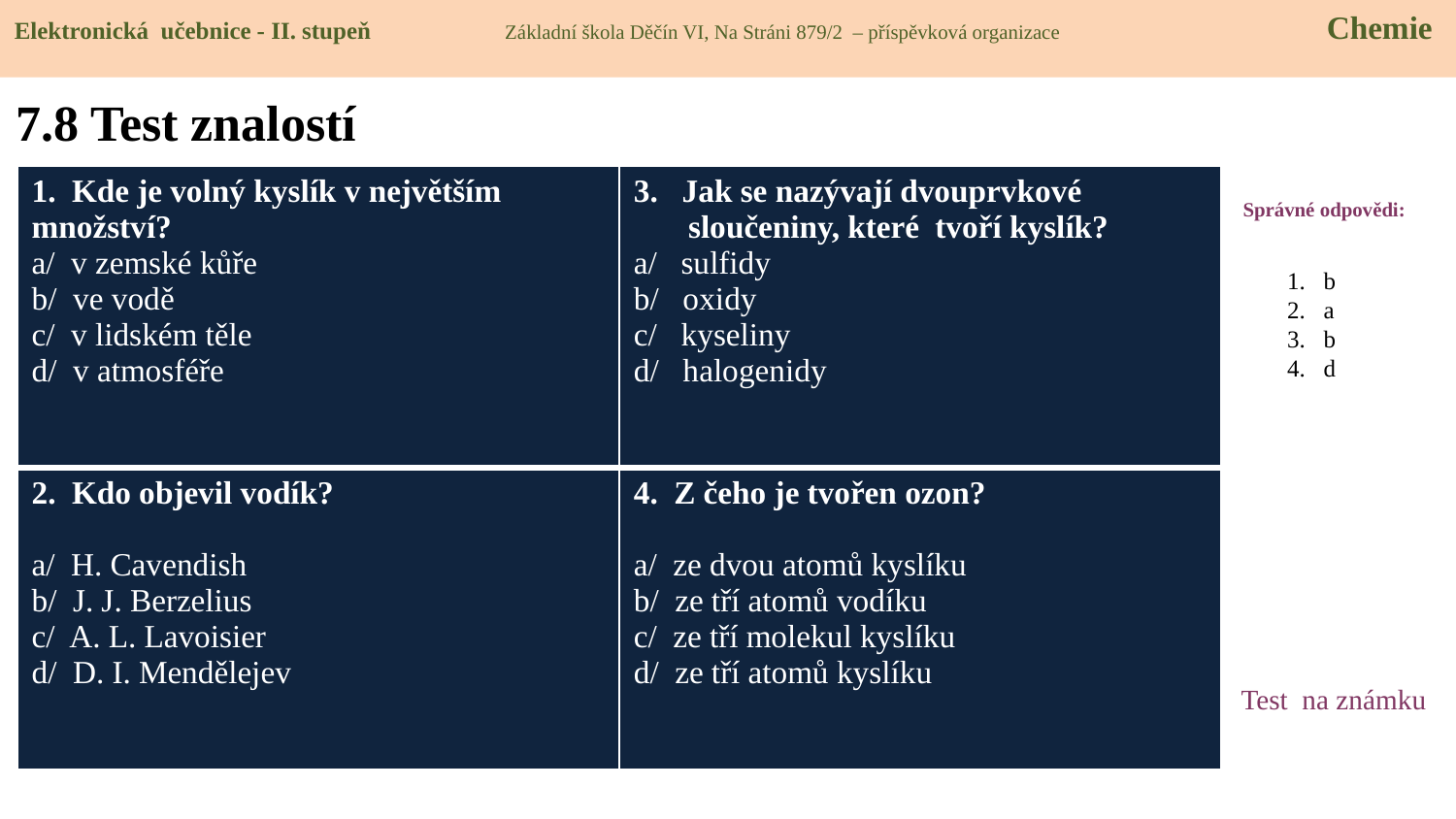

Elektronická  učebnice - II. stupeň                      Základní škola Děčín VI, Na Stráni 879/2  – příspěvková organizace                      	                             Chemie

# 7.8 Test znalostí
| 1. Kde je volný kyslík v největším množství? a/ v zemské kůře b/ ve vodě c/ v lidském těle d/ v atmosféře | 3. Jak se nazývají dvouprvkové sloučeniny, které tvoří kyslík? a/ sulfidy b/ oxidy c/ kyseliny d/ halogenidy |
| --- | --- |
| 2. Kdo objevil vodík? a/ H. Cavendish b/ J. J. Berzelius c/ A. L. Lavoisier d/ D. I. Mendělejev | 4. Z čeho je tvořen ozon? a/ ze dvou atomů kyslíku b/ ze tří atomů vodíku c/ ze tří molekul kyslíku d/ ze tří atomů kyslíku |
Správné odpovědi:

b
a
b
d

Test  na známku